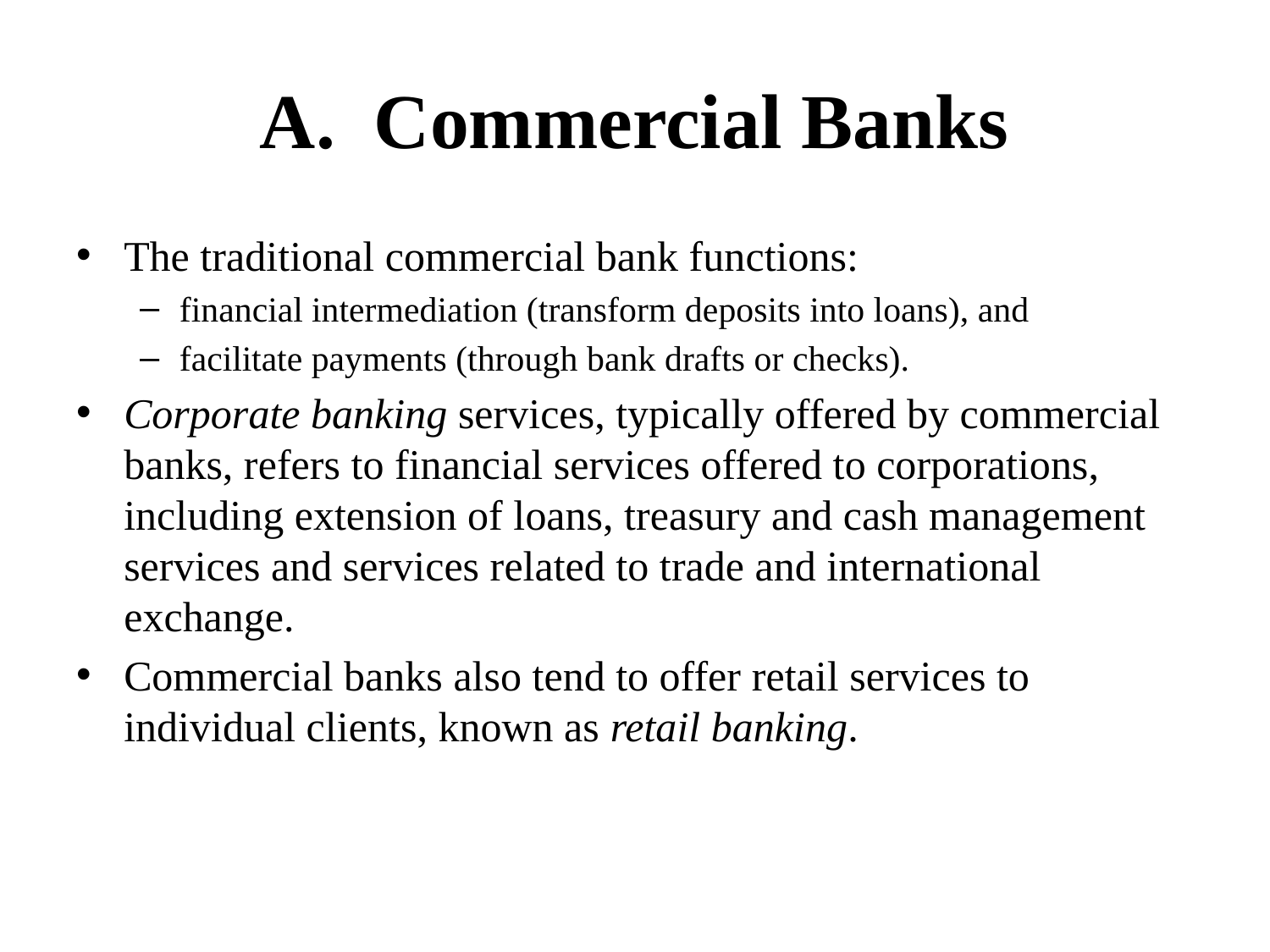

# A.  Commercial Banks
The traditional commercial bank functions:
financial intermediation (transform deposits into loans), and
facilitate payments (through bank drafts or checks).
Corporate banking services, typically offered by commercial banks, refers to financial services offered to corporations, including extension of loans, treasury and cash management services and services related to trade and international exchange.
Commercial banks also tend to offer retail services to individual clients, known as retail banking.